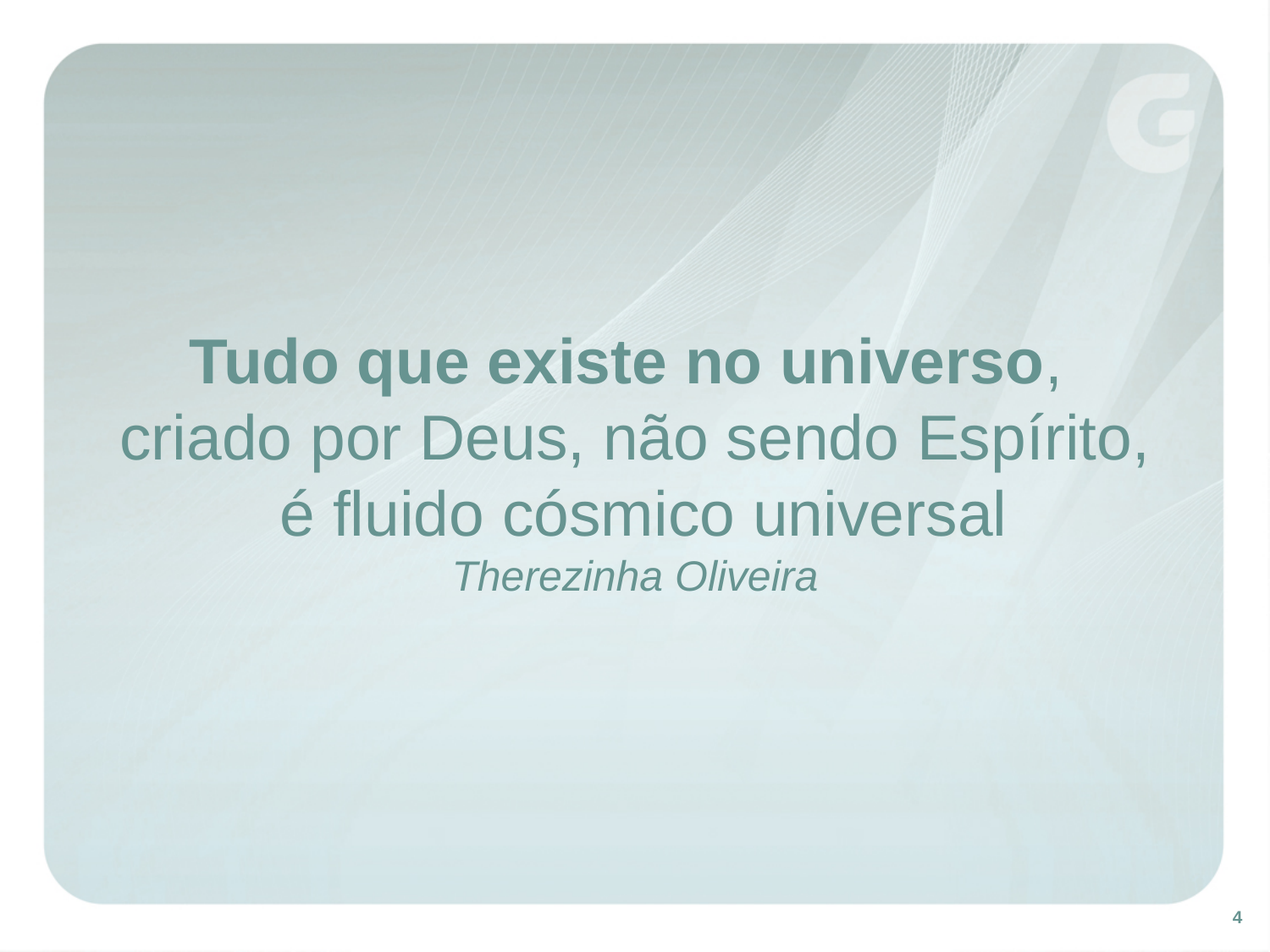

# Tudo que existe no universo, criado por Deus, não sendo Espírito, é fluido cósmico universal Therezinha Oliveira
4